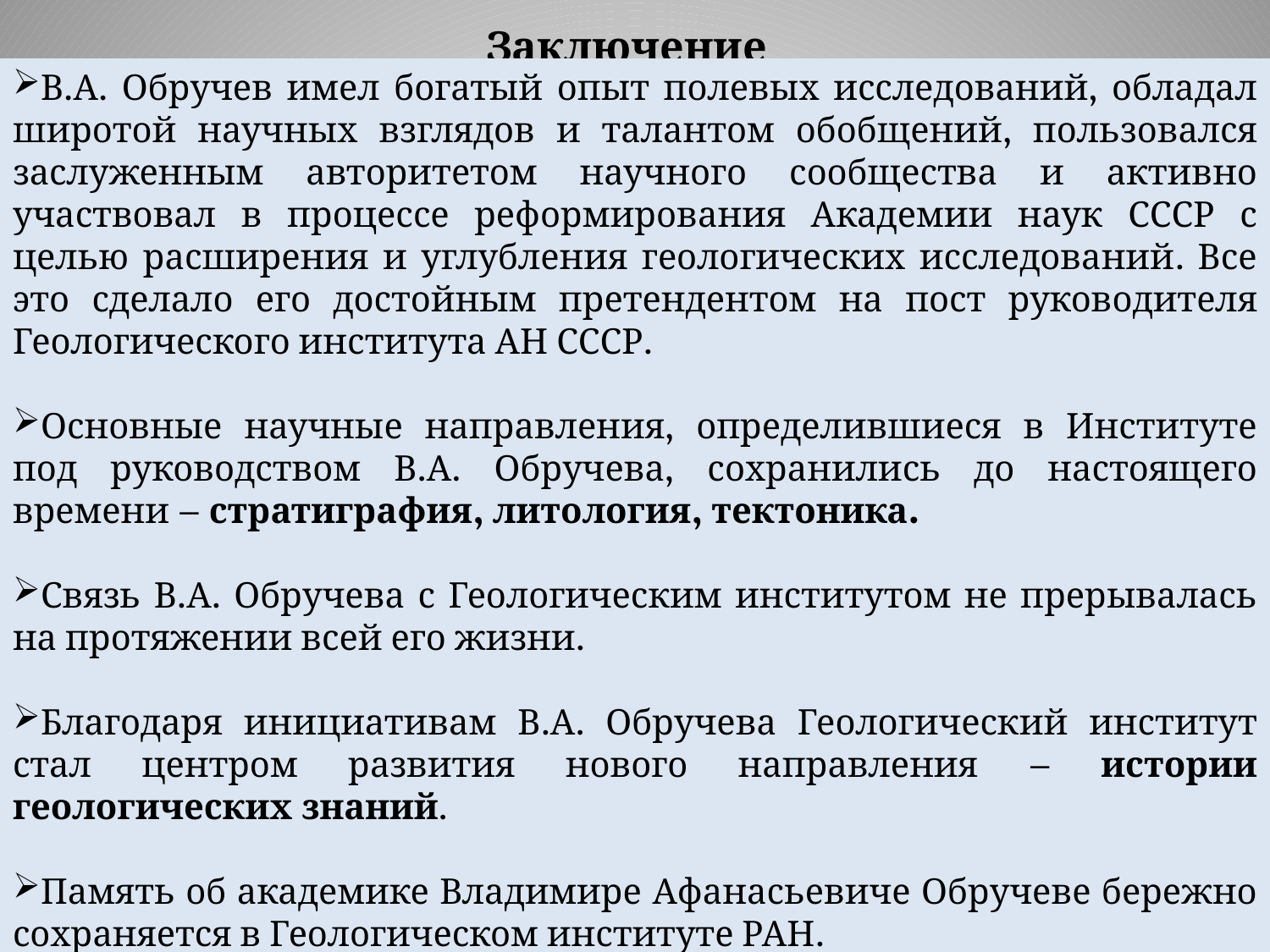

# Заключение
В.А. Обручев имел богатый опыт полевых исследований, обладал широтой научных взглядов и талантом обобщений, пользовался заслуженным авторитетом научного сообщества и активно участвовал в процессе реформирования Академии наук СССР с целью расширения и углубления геологических исследований. Все это сделало его достойным претендентом на пост руководителя Геологического института АН СССР.

Основные научные направления, определившиеся в Институте под руководством В.А. Обручева, сохранились до настоящего времени – стратиграфия, литология, тектоника.

Связь В.А. Обручева с Геологическим институтом не прерывалась на протяжении всей его жизни.

Благодаря инициативам В.А. Обручева Геологический институт стал центром развития нового направления – истории геологических знаний.

Память об академике Владимире Афанасьевиче Обручеве бережно сохраняется в Геологическом институте РАН.